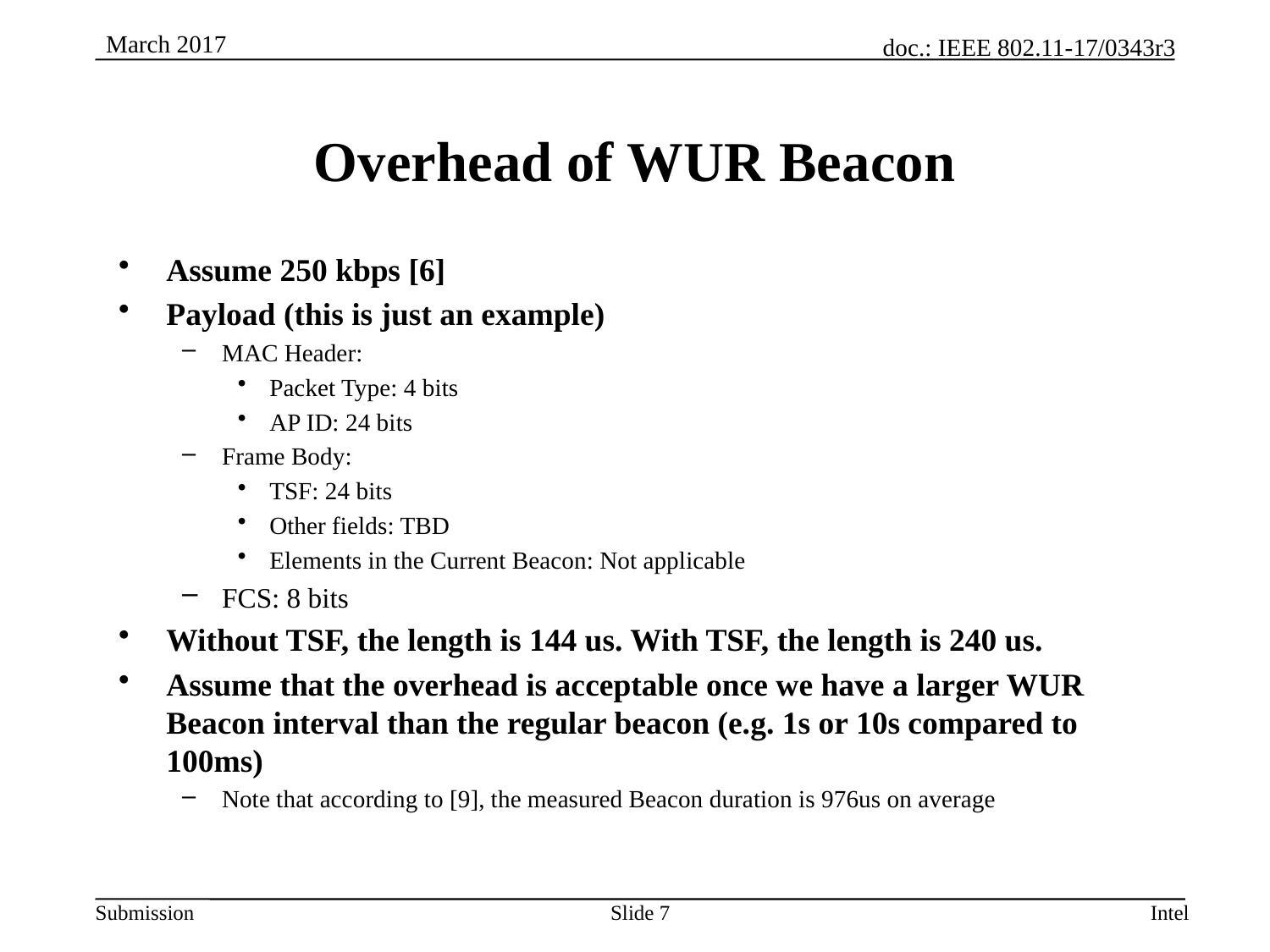

# Overhead of WUR Beacon
Assume 250 kbps [6]
Payload (this is just an example)
MAC Header:
Packet Type: 4 bits
AP ID: 24 bits
Frame Body:
TSF: 24 bits
Other fields: TBD
Elements in the Current Beacon: Not applicable
FCS: 8 bits
Without TSF, the length is 144 us. With TSF, the length is 240 us.
Assume that the overhead is acceptable once we have a larger WUR Beacon interval than the regular beacon (e.g. 1s or 10s compared to 100ms)
Note that according to [9], the measured Beacon duration is 976us on average
Slide 7
Intel